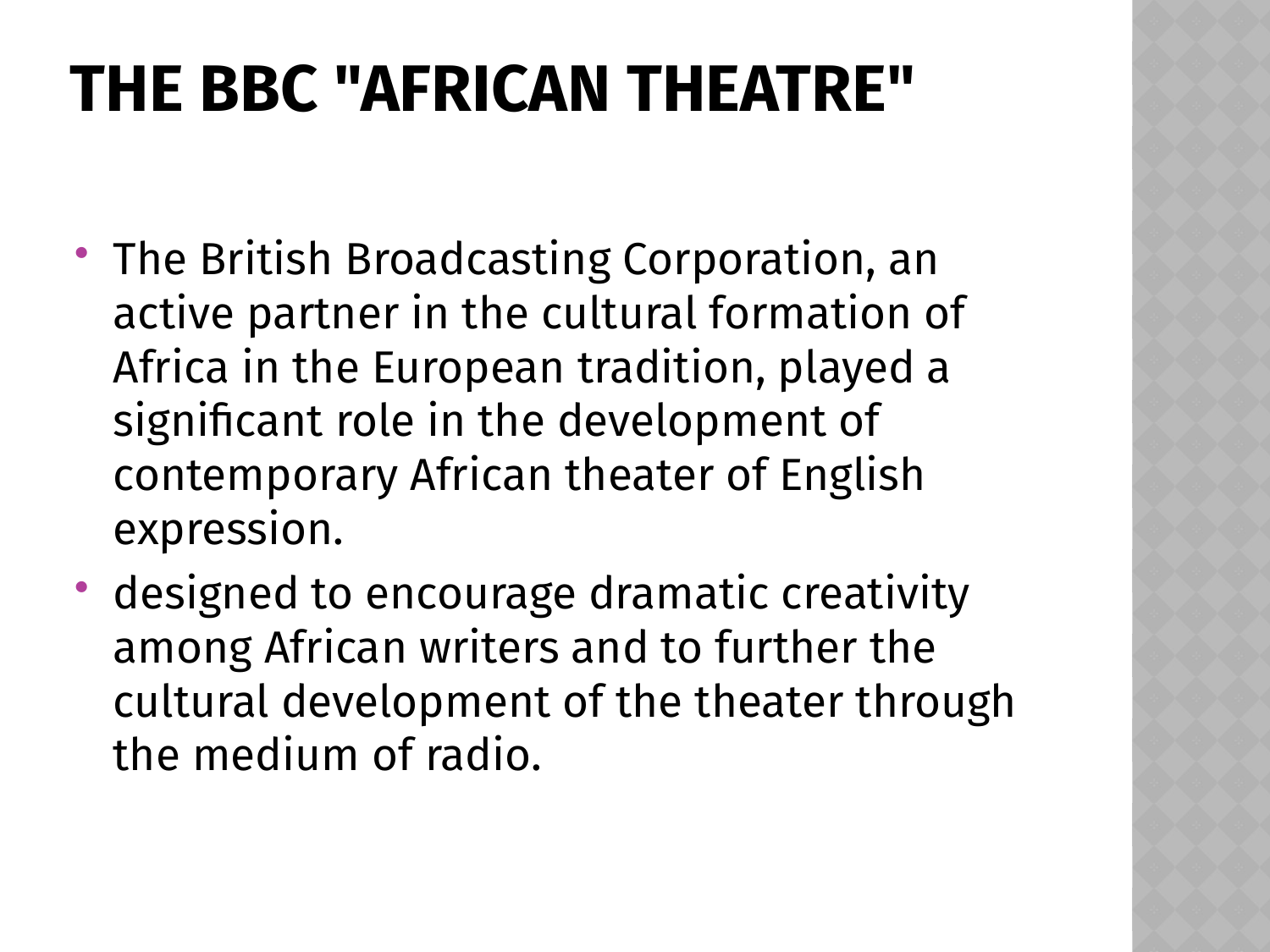

# The BBC "African Theatre"
The British Broadcasting Corporation, an active partner in the cultural formation of Africa in the European tradition, played a significant role in the development of contemporary African theater of English expression.
designed to encourage dramatic creativity among African writers and to further the cultural development of the theater through the medium of radio.